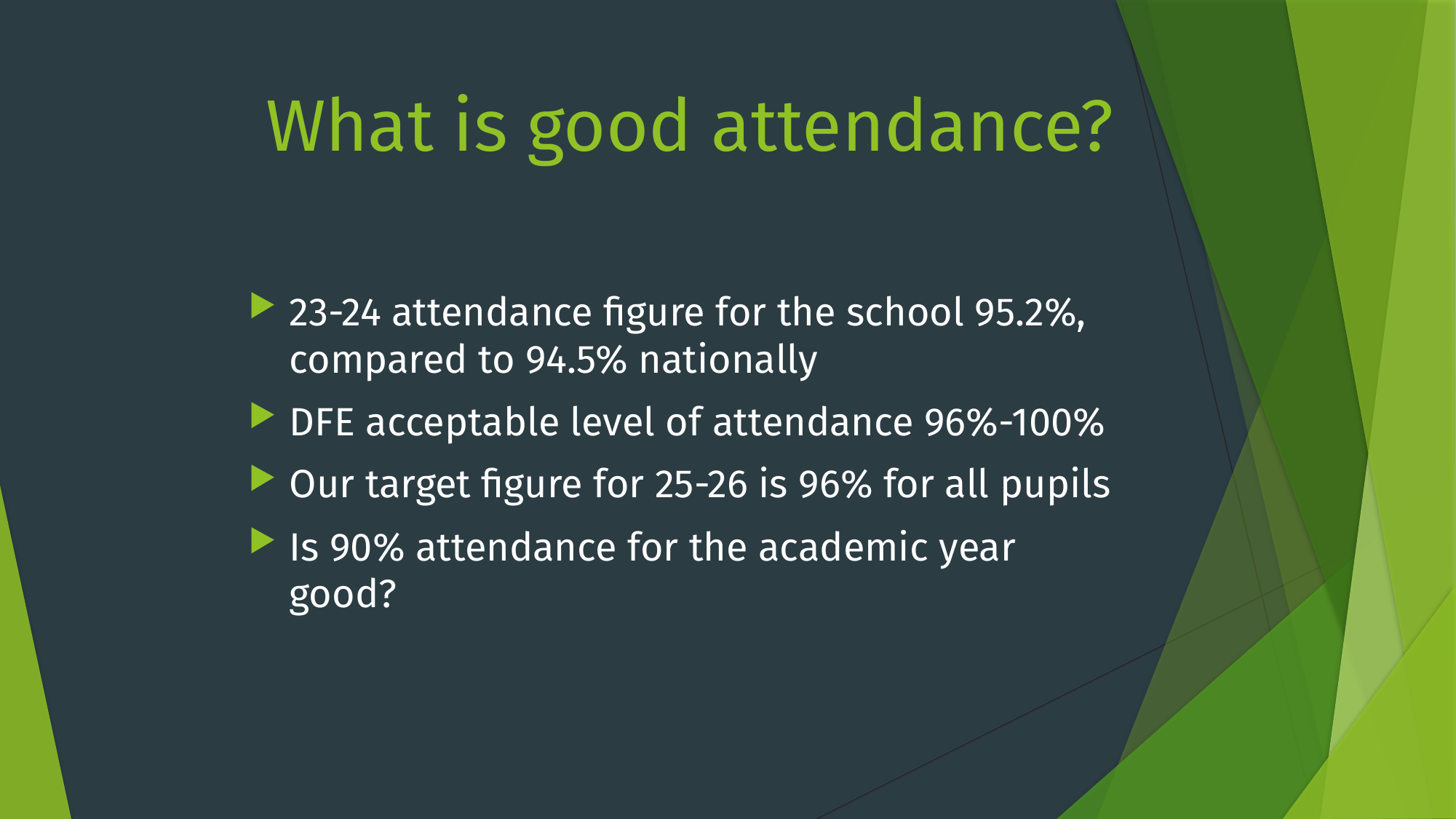

# What is good attendance?
23-24 attendance figure for the school 95.2%, compared to 94.5% nationally
DFE acceptable level of attendance 96%-100%
Our target figure for 25-26 is 96% for all pupils
Is 90% attendance for the academic year good?